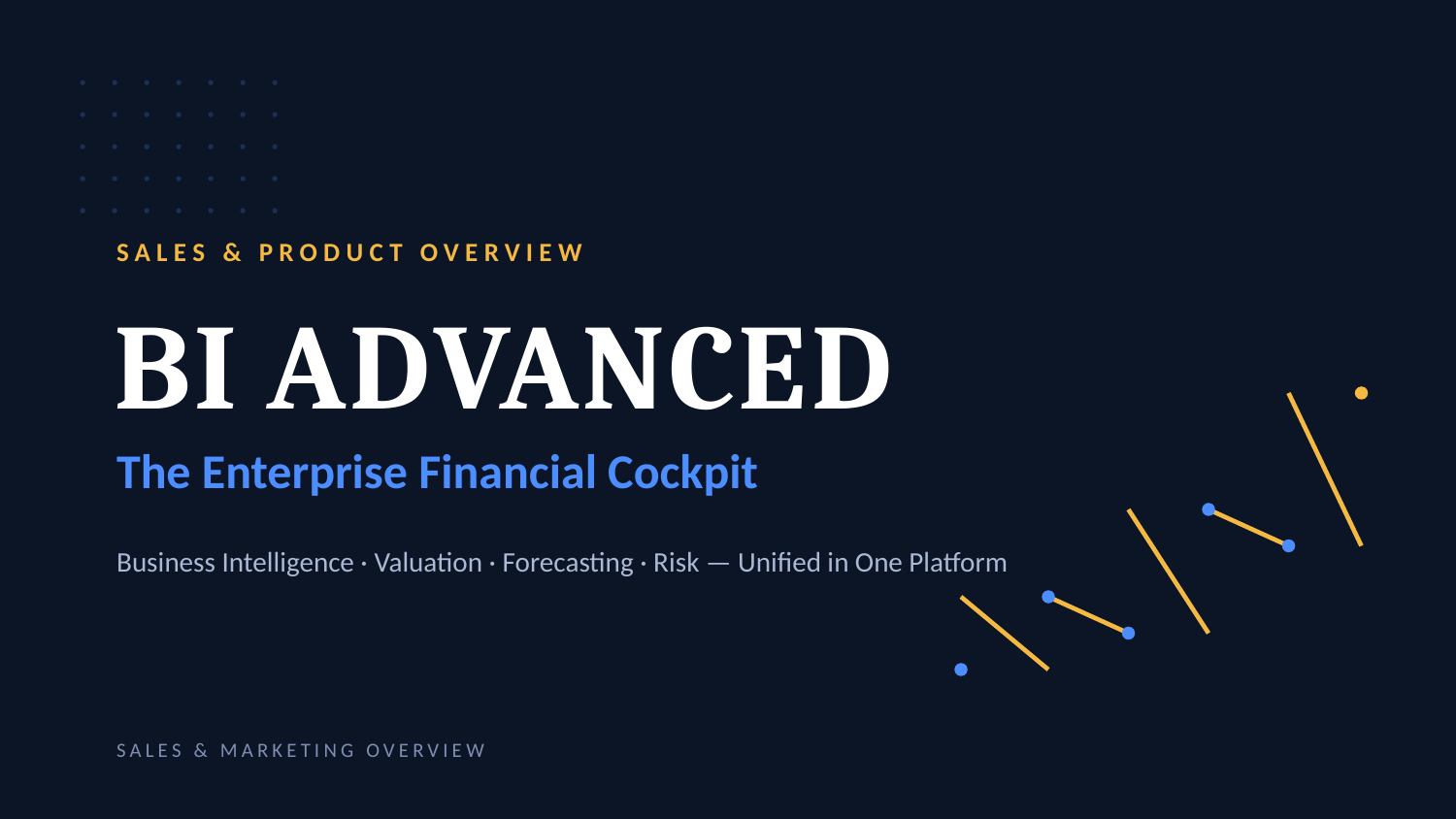

SALES & PRODUCT OVERVIEW
BI ADVANCED

The Enterprise Financial Cockpit

Business Intelligence · Valuation · Forecasting · Risk — Unified in One Platform

SALES & MARKETING OVERVIEW